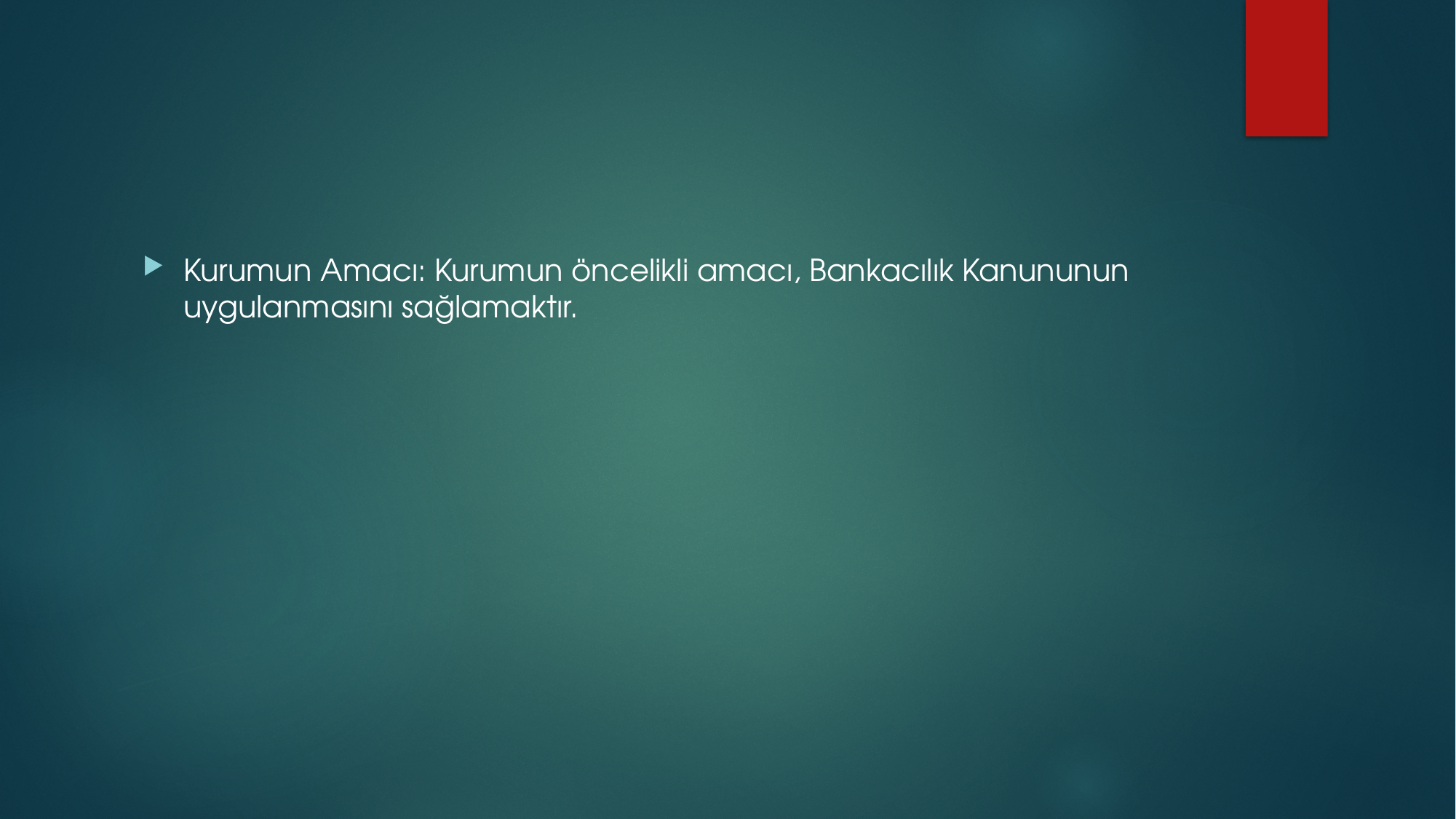

#
Kurumun Amacı: Kurumun öncelikli amacı, Bankacılık Kanununun uygulanmasını sağlamaktır.